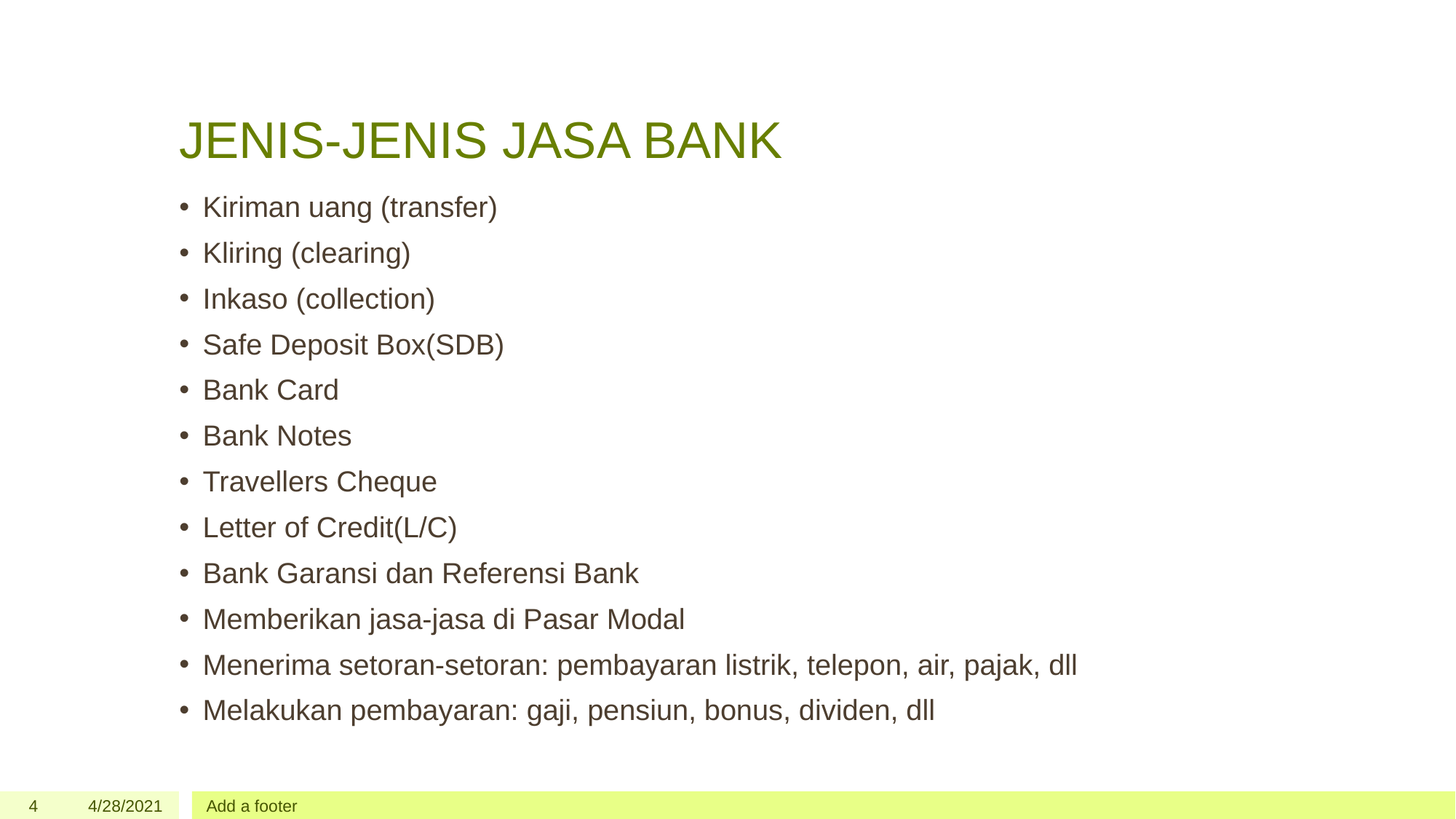

# JENIS-JENIS JASA BANK
Kiriman uang (transfer)
Kliring (clearing)
Inkaso (collection)
Safe Deposit Box(SDB)
Bank Card
Bank Notes
Travellers Cheque
Letter of Credit(L/C)
Bank Garansi dan Referensi Bank
Memberikan jasa-jasa di Pasar Modal
Menerima setoran-setoran: pembayaran listrik, telepon, air, pajak, dll
Melakukan pembayaran: gaji, pensiun, bonus, dividen, dll

4
4/28/2021
Add a footer